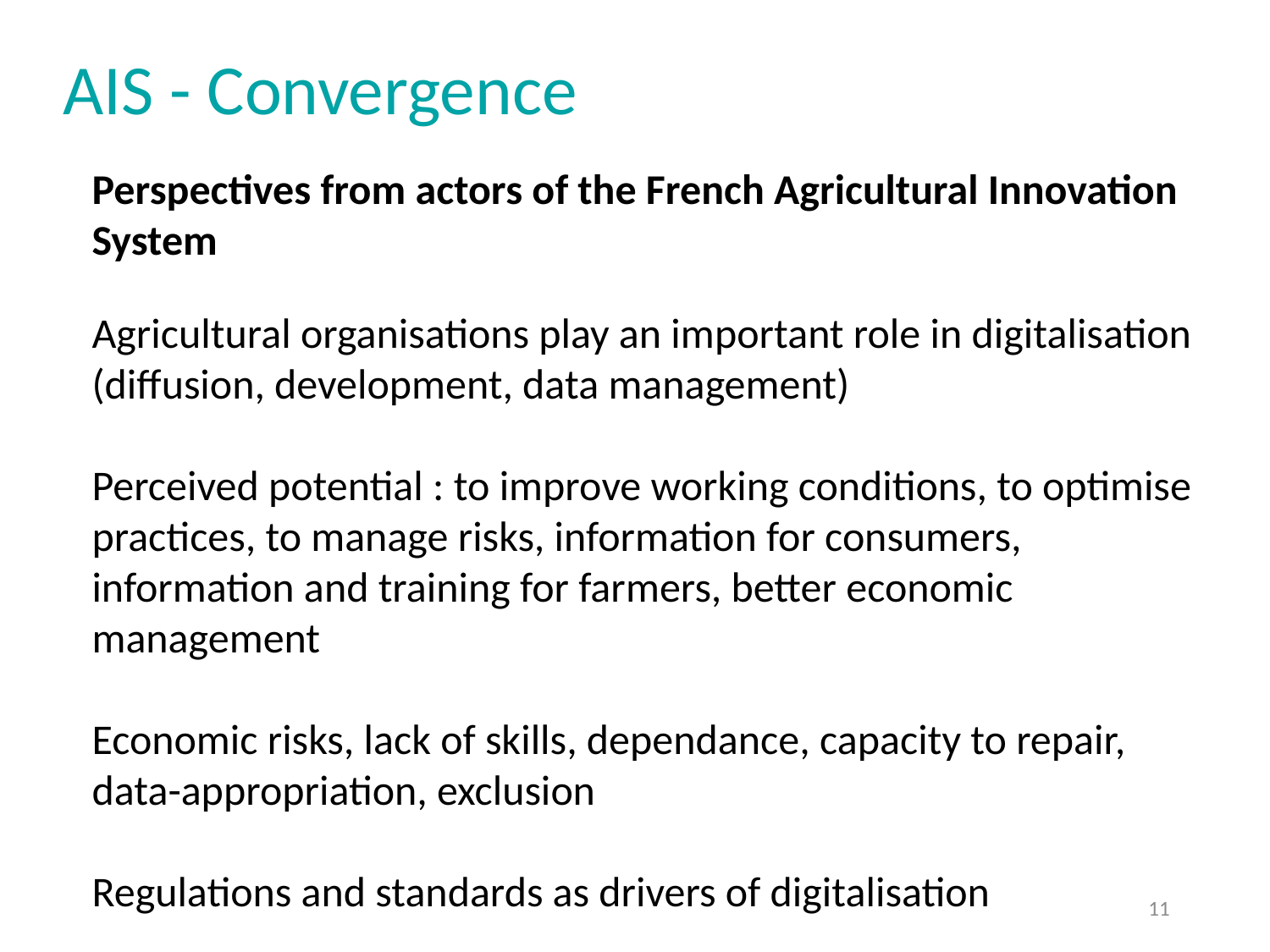

# AIS - Convergence
Perspectives from actors of the French Agricultural Innovation System

Agricultural organisations play an important role in digitalisation (diffusion, development, data management)

Perceived potential : to improve working conditions, to optimise practices, to manage risks, information for consumers, information and training for farmers, better economic management

Economic risks, lack of skills, dependance, capacity to repair, data-appropriation, exclusion

Regulations and standards as drivers of digitalisation
11